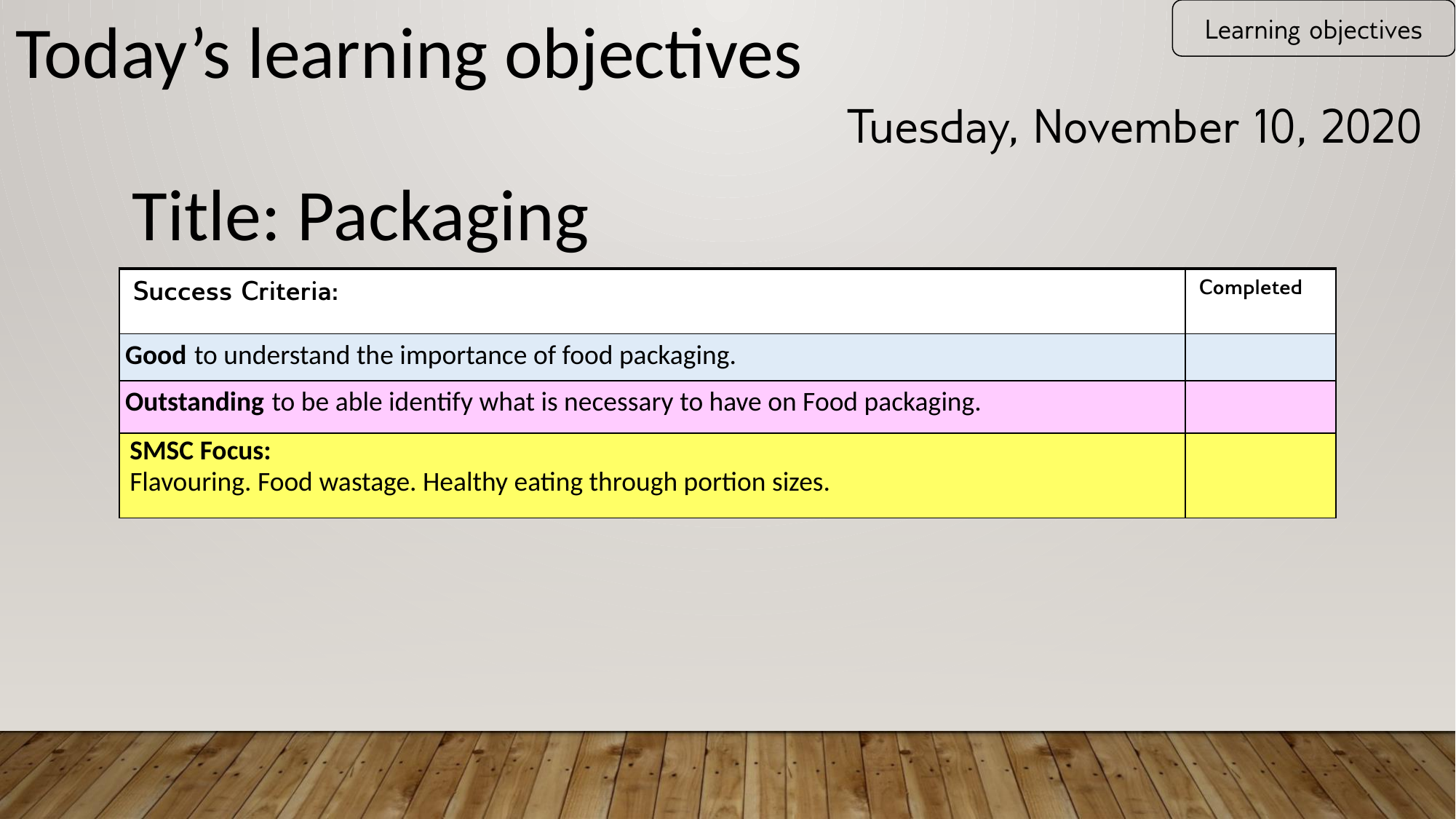

Today’s learning objectives
Learning objectives
Tuesday, November 10, 2020
Title: Packaging
| Success Criteria: | Completed |
| --- | --- |
| Good to understand the importance of food packaging. |  |
| Outstanding to be able identify what is necessary to have on Food packaging. |  |
| SMSC Focus: Flavouring. Food wastage. Healthy eating through portion sizes. |  |